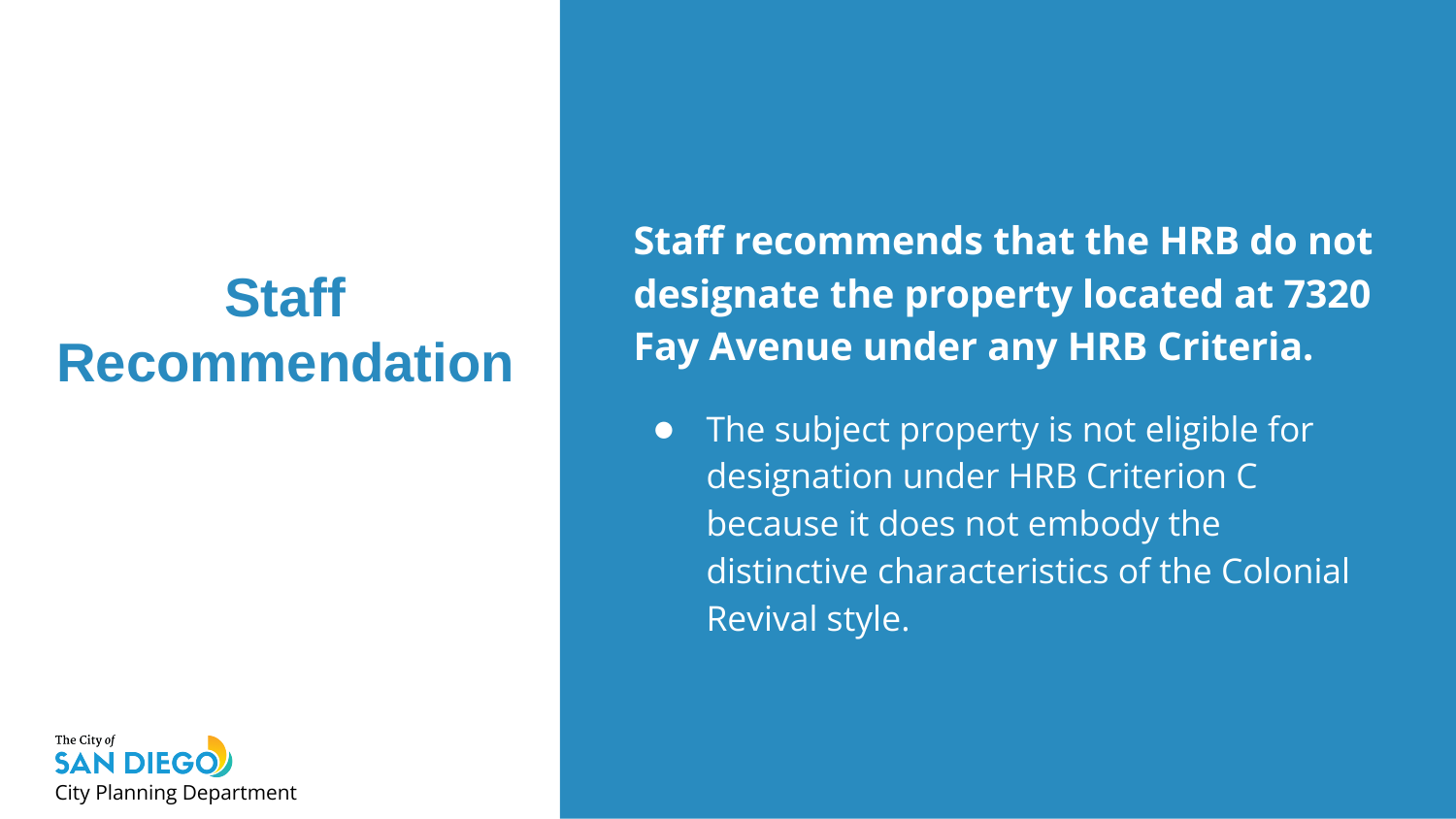

Staff recommends that the HRB do not designate the property located at 7320 Fay Avenue under any HRB Criteria.
The subject property is not eligible for designation under HRB Criterion C because it does not embody the distinctive characteristics of the Colonial Revival style.
# Staff Recommendation